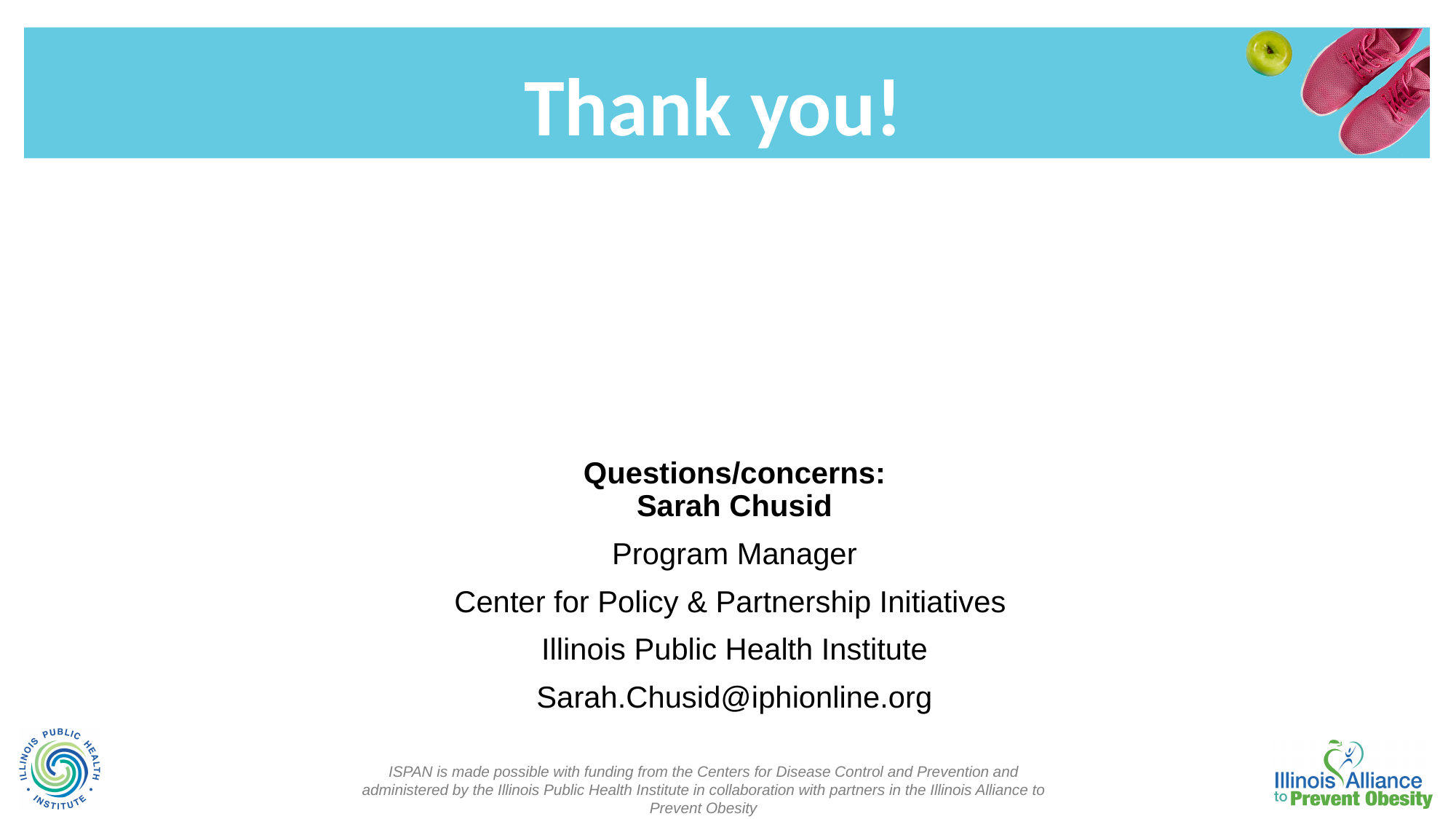

# Thank you!

Questions/concerns:
Sarah Chusid
Program Manager
Center for Policy & Partnership Initiatives
Illinois Public Health Institute
Sarah.Chusid@iphionline.org